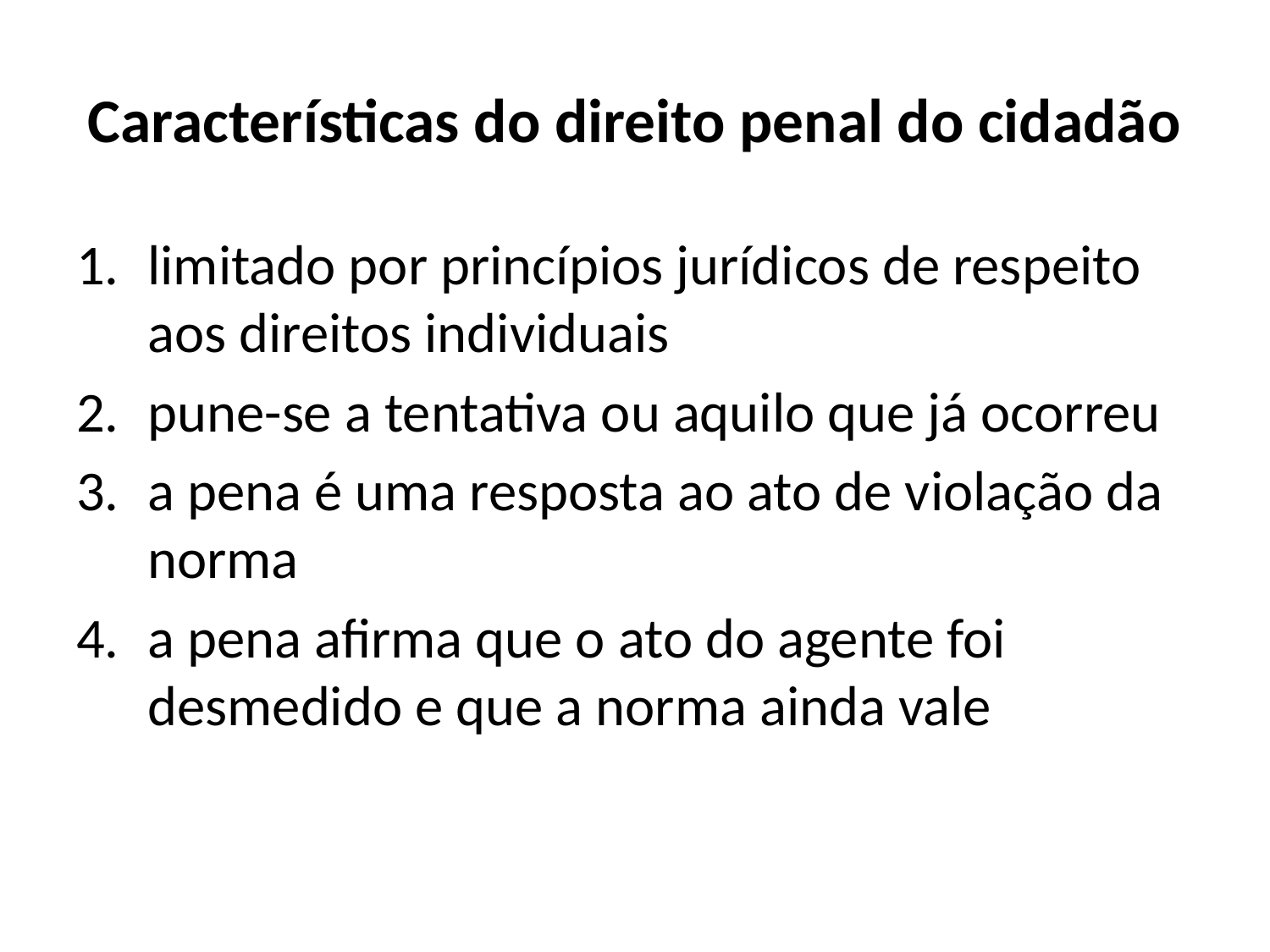

# Características do direito penal do cidadão
limitado por princípios jurídicos de respeito aos direitos individuais
pune-se a tentativa ou aquilo que já ocorreu
a pena é uma resposta ao ato de violação da norma
a pena afirma que o ato do agente foi desmedido e que a norma ainda vale